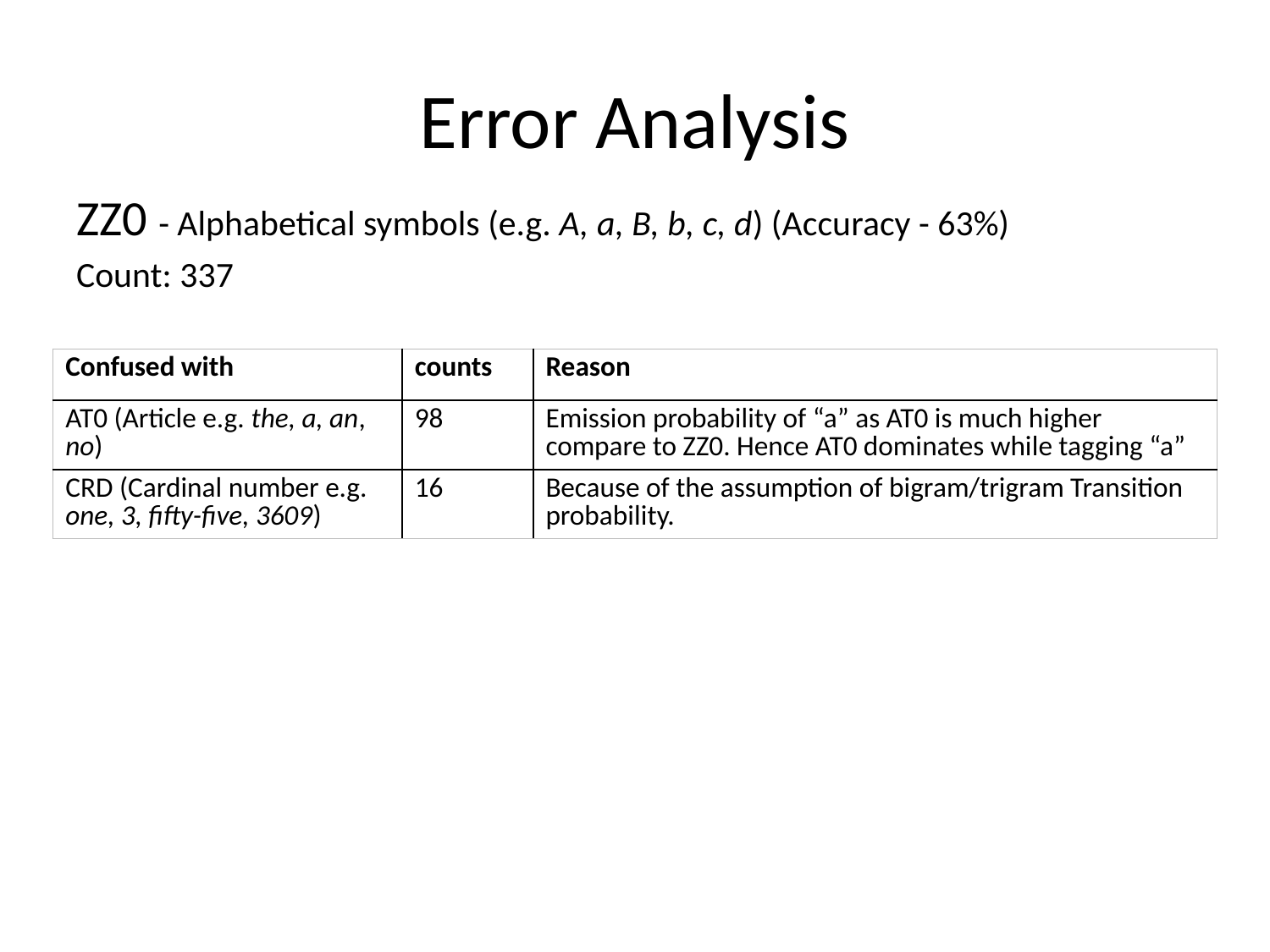

# Error Analysis
ZZ0 - Alphabetical symbols (e.g. A, a, B, b, c, d) (Accuracy - 63%)
Count: 337

| Confused with | counts | Reason |
| --- | --- | --- |
| AT0 (Article e.g. the, a, an, no) | 98 | Emission probability of “a” as AT0 is much higher compare to ZZ0. Hence AT0 dominates while tagging “a” |
| CRD (Cardinal number e.g. one, 3, fifty-five, 3609) | 16 | Because of the assumption of bigram/trigram Transition probability. |